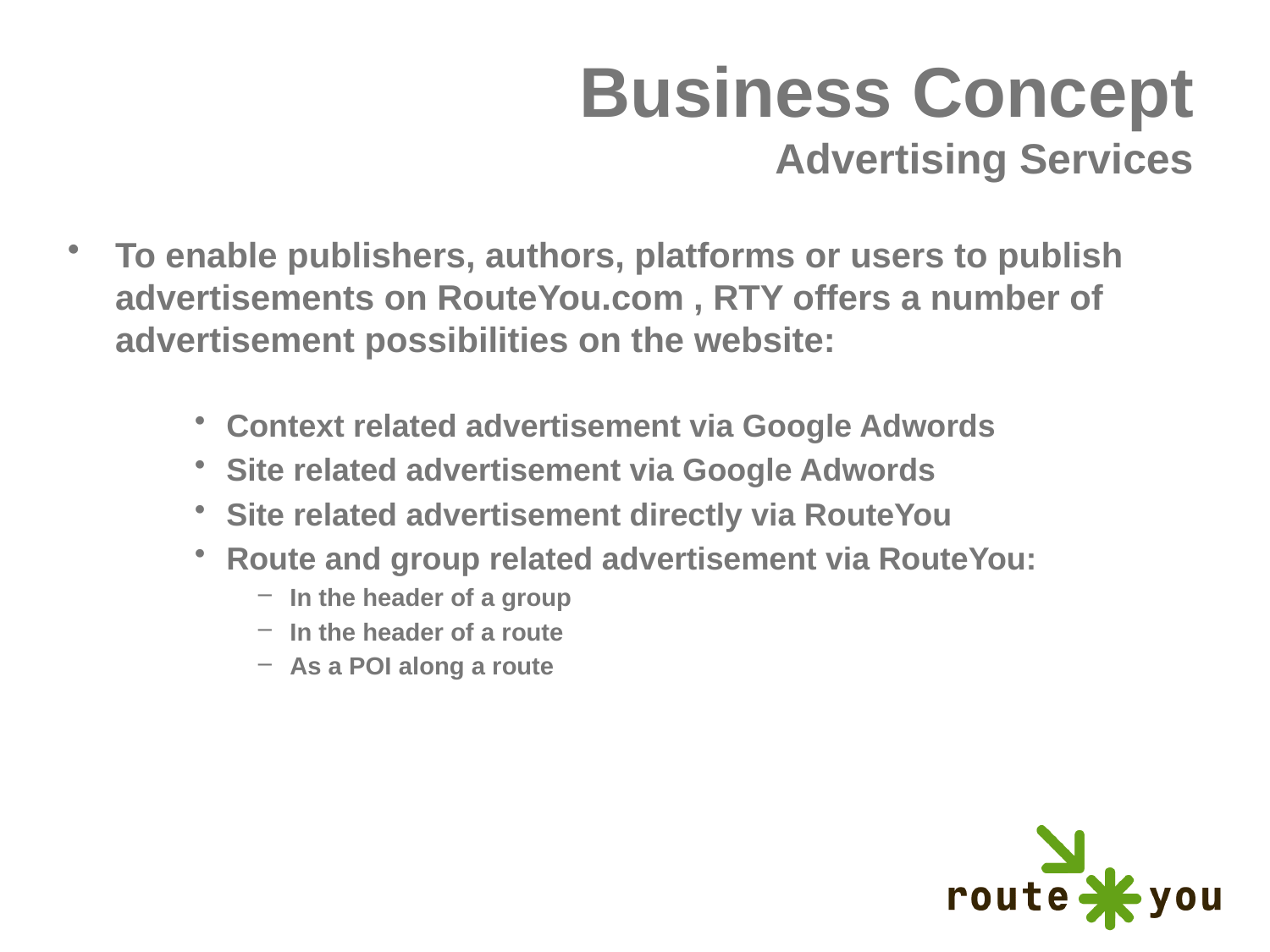

# Business Concept Advertising Services
To enable publishers, authors, platforms or users to publish advertisements on RouteYou.com , RTY offers a number of advertisement possibilities on the website:

Context related advertisement via Google Adwords
Site related advertisement via Google Adwords
Site related advertisement directly via RouteYou
Route and group related advertisement via RouteYou:
In the header of a group
In the header of a route
As a POI along a route